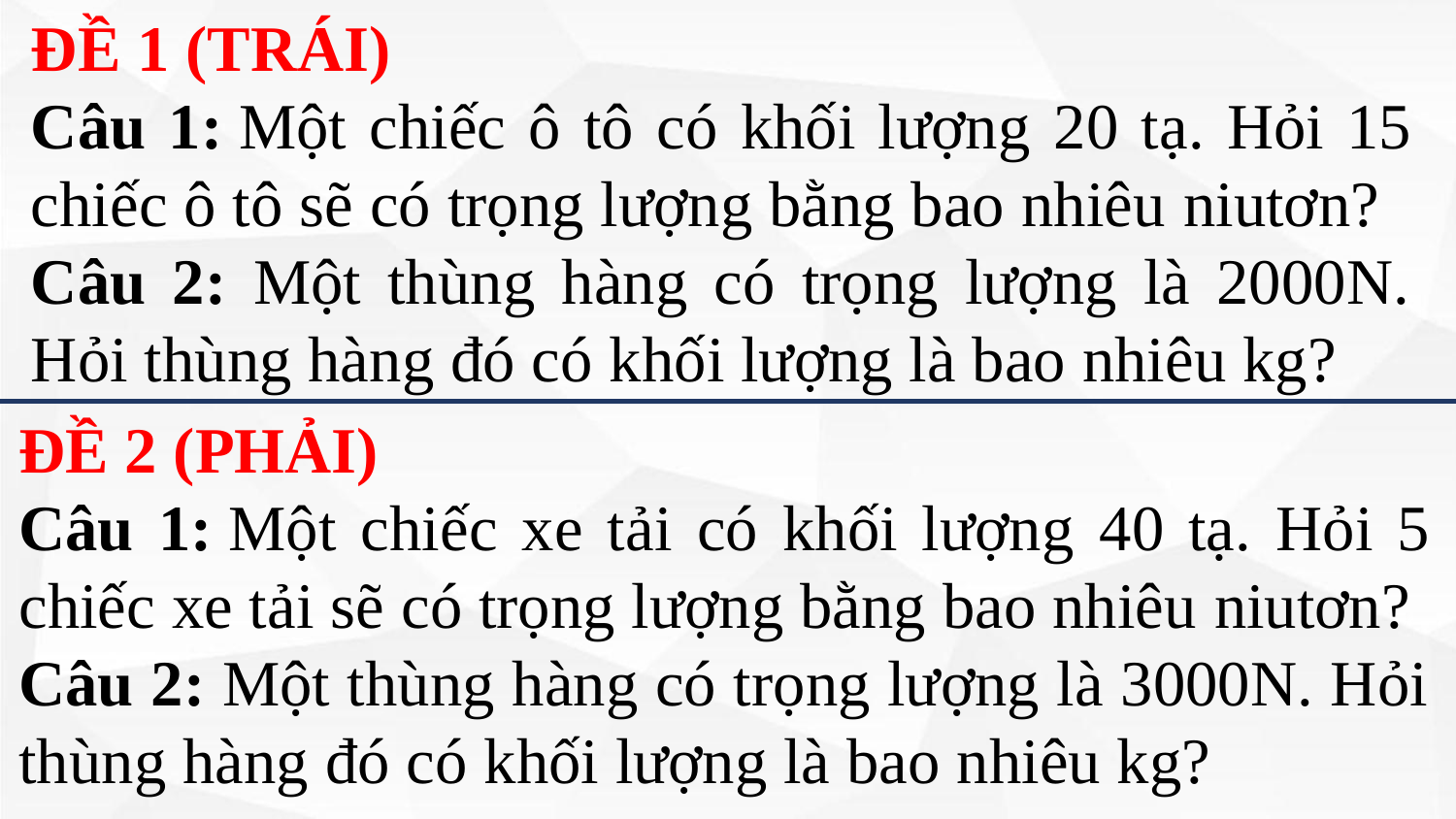

ĐỀ 1 (TRÁI)
Câu 1: Một chiếc ô tô có khối lượng 20 tạ. Hỏi 15 chiếc ô tô sẽ có trọng lượng bằng bao nhiêu niutơn?
Câu 2: Một thùng hàng có trọng lượng là 2000N. Hỏi thùng hàng đó có khối lượng là bao nhiêu kg?

ĐỀ 2 (PHẢI)
Câu 1: Một chiếc xe tải có khối lượng 40 tạ. Hỏi 5 chiếc xe tải sẽ có trọng lượng bằng bao nhiêu niutơn?
Câu 2: Một thùng hàng có trọng lượng là 3000N. Hỏi thùng hàng đó có khối lượng là bao nhiêu kg?